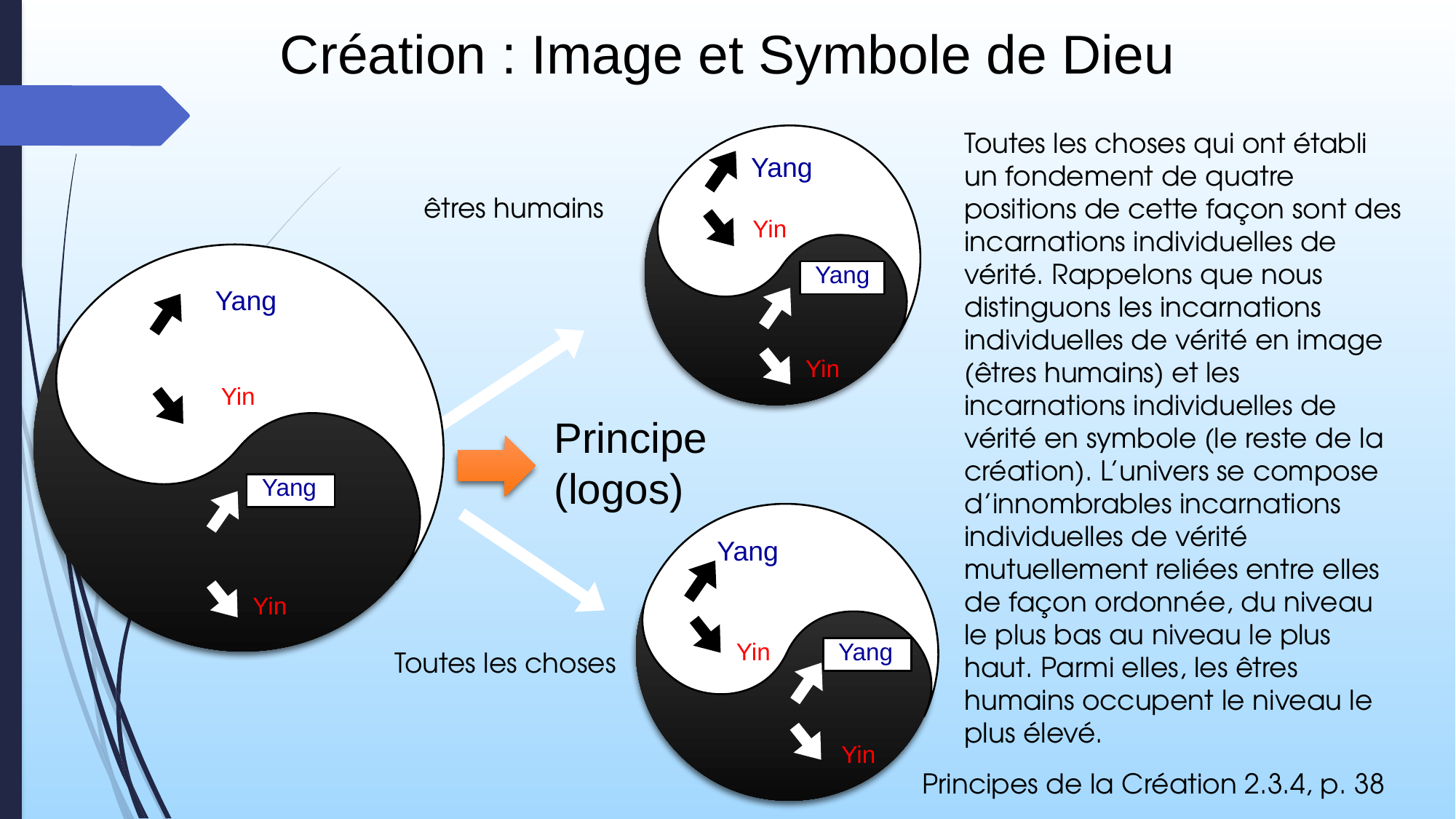

Création : Image et Symbole de Dieu
Toutes les choses qui ont établi un fondement de quatre positions de cette façon sont des incarnations individuelles de vérité. Rappelons que nous distinguons les incarnations individuelles de vérité en image (êtres humains) et les incarnations individuelles de vérité en symbole (le reste de la création). L’univers se compose d’innombrables incarnations individuelles de vérité mutuellement reliées entre elles de façon ordonnée, du niveau le plus bas au niveau le plus haut. Parmi elles, les êtres humains occupent le niveau le plus élevé.

Yang
êtres humains
Yin

Yang
Yang

Yin

Yin

Principe
(logos)

Yang

Yang

Yin

Yin
Yang
Toutes les choses

Yin
Principes de la Création 2.3.4, p. 38